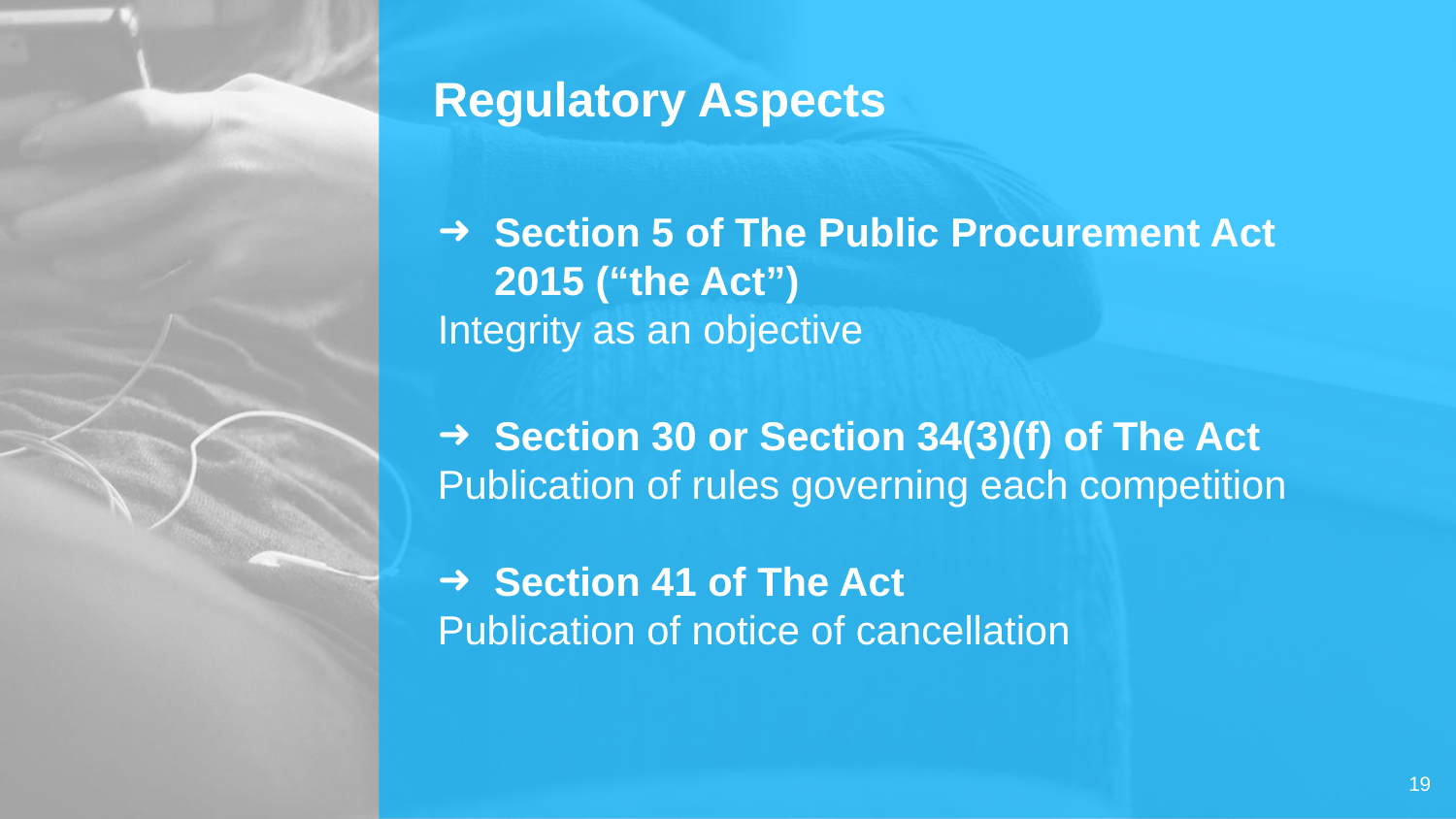

# Regulatory Aspects
Section 5 of The Public Procurement Act 2015 (“the Act”)
Integrity as an objective

Section 30 or Section 34(3)(f) of The Act
Publication of rules governing each competition

Section 41 of The Act
Publication of notice of cancellation

19